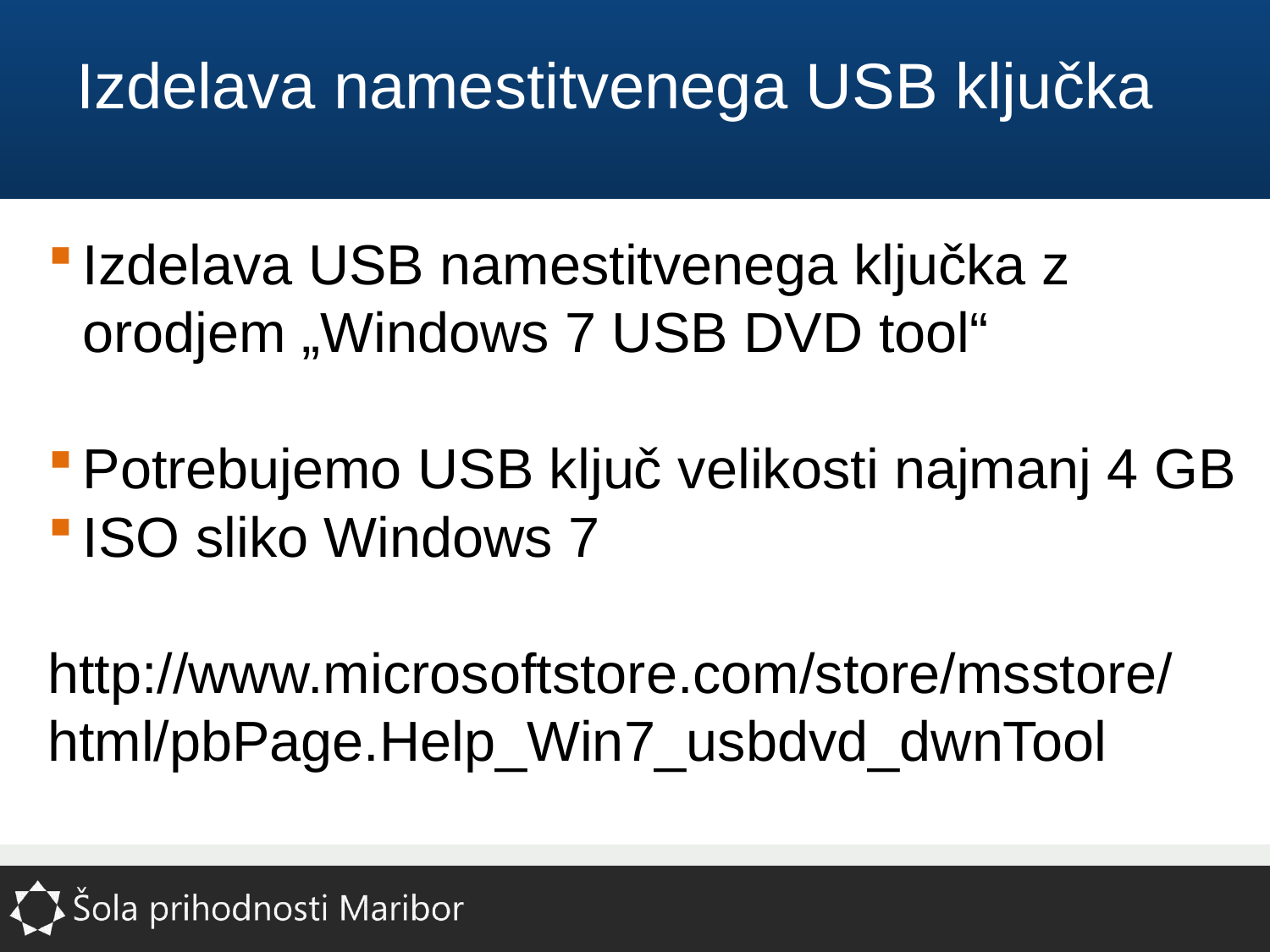

# Izdelava namestitvenega USB ključka
Izdelava USB namestitvenega ključka z orodjem „Windows 7 USB DVD tool“

Potrebujemo USB ključ velikosti najmanj 4 GB
ISO sliko Windows 7

http://www.microsoftstore.com/store/msstore/html/pbPage.Help_Win7_usbdvd_dwnTool